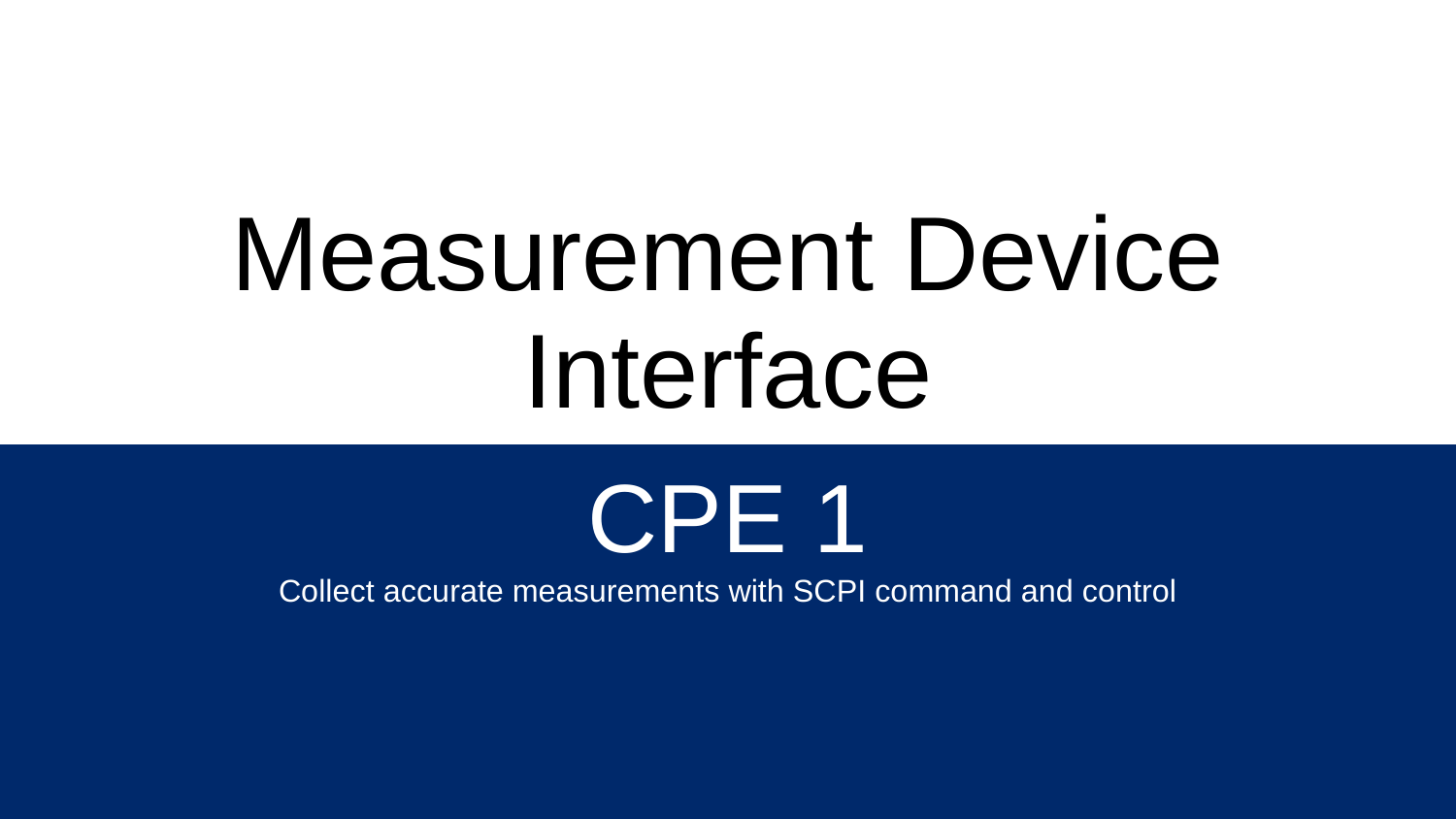

# Measurement Device Interface
CPE 1
Collect accurate measurements with SCPI command and control